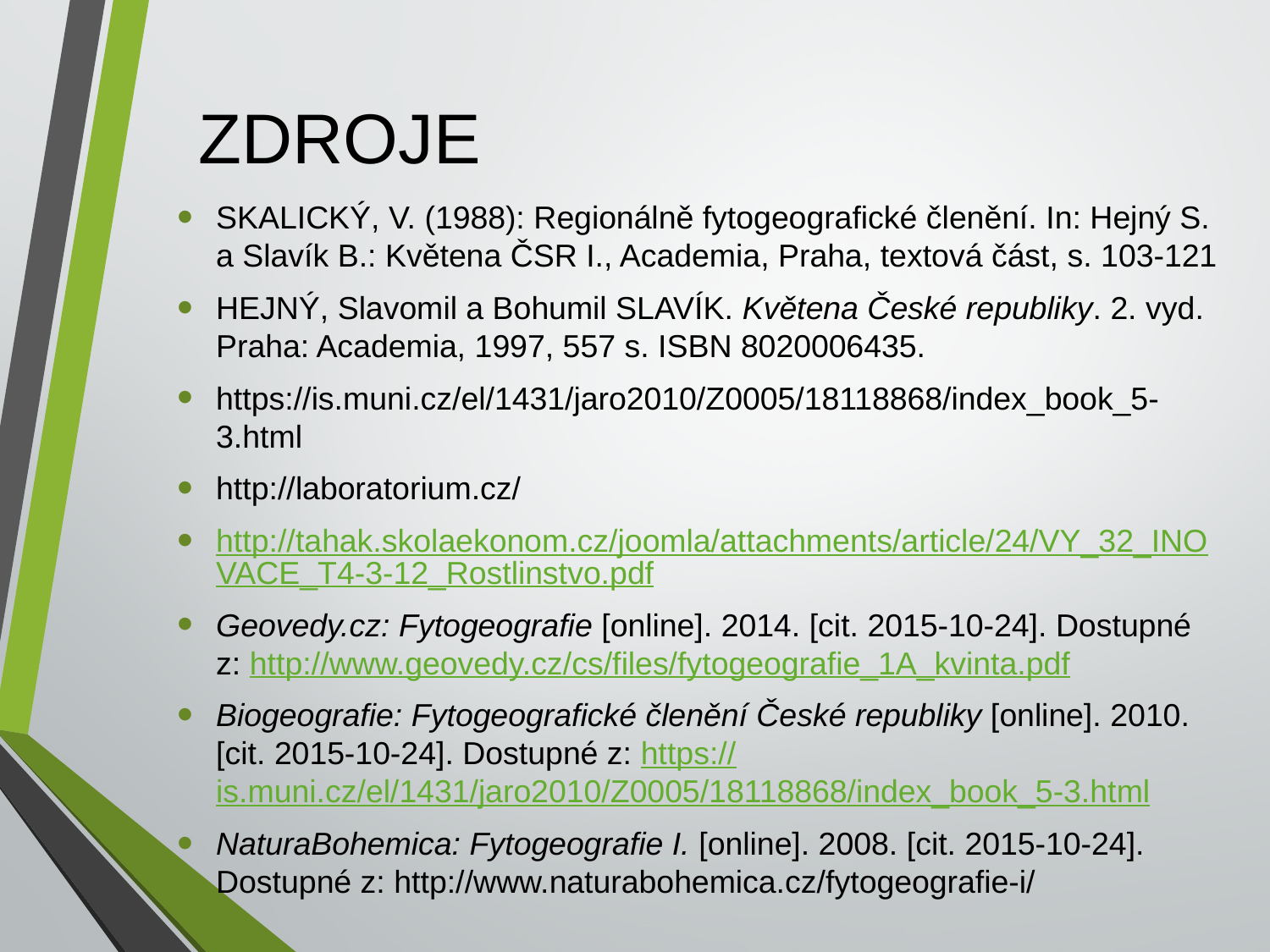

# ZDROJE
SKALICKÝ, V. (1988): Regionálně fytogeografické členění. In: Hejný S. a Slavík B.: Květena ČSR I., Academia, Praha, textová část, s. 103-121
HEJNÝ, Slavomil a Bohumil SLAVÍK. Květena České republiky. 2. vyd. Praha: Academia, 1997, 557 s. ISBN 8020006435.
https://is.muni.cz/el/1431/jaro2010/Z0005/18118868/index_book_5-3.html
http://laboratorium.cz/
http://tahak.skolaekonom.cz/joomla/attachments/article/24/VY_32_INOVACE_T4-3-12_Rostlinstvo.pdf
Geovedy.cz: Fytogeografie [online]. 2014. [cit. 2015-10-24]. Dostupné z: http://www.geovedy.cz/cs/files/fytogeografie_1A_kvinta.pdf
Biogeografie: Fytogeografické členění České republiky [online]. 2010. [cit. 2015-10-24]. Dostupné z: https://is.muni.cz/el/1431/jaro2010/Z0005/18118868/index_book_5-3.html
NaturaBohemica: Fytogeografie I. [online]. 2008. [cit. 2015-10-24]. Dostupné z: http://www.naturabohemica.cz/fytogeografie-i/